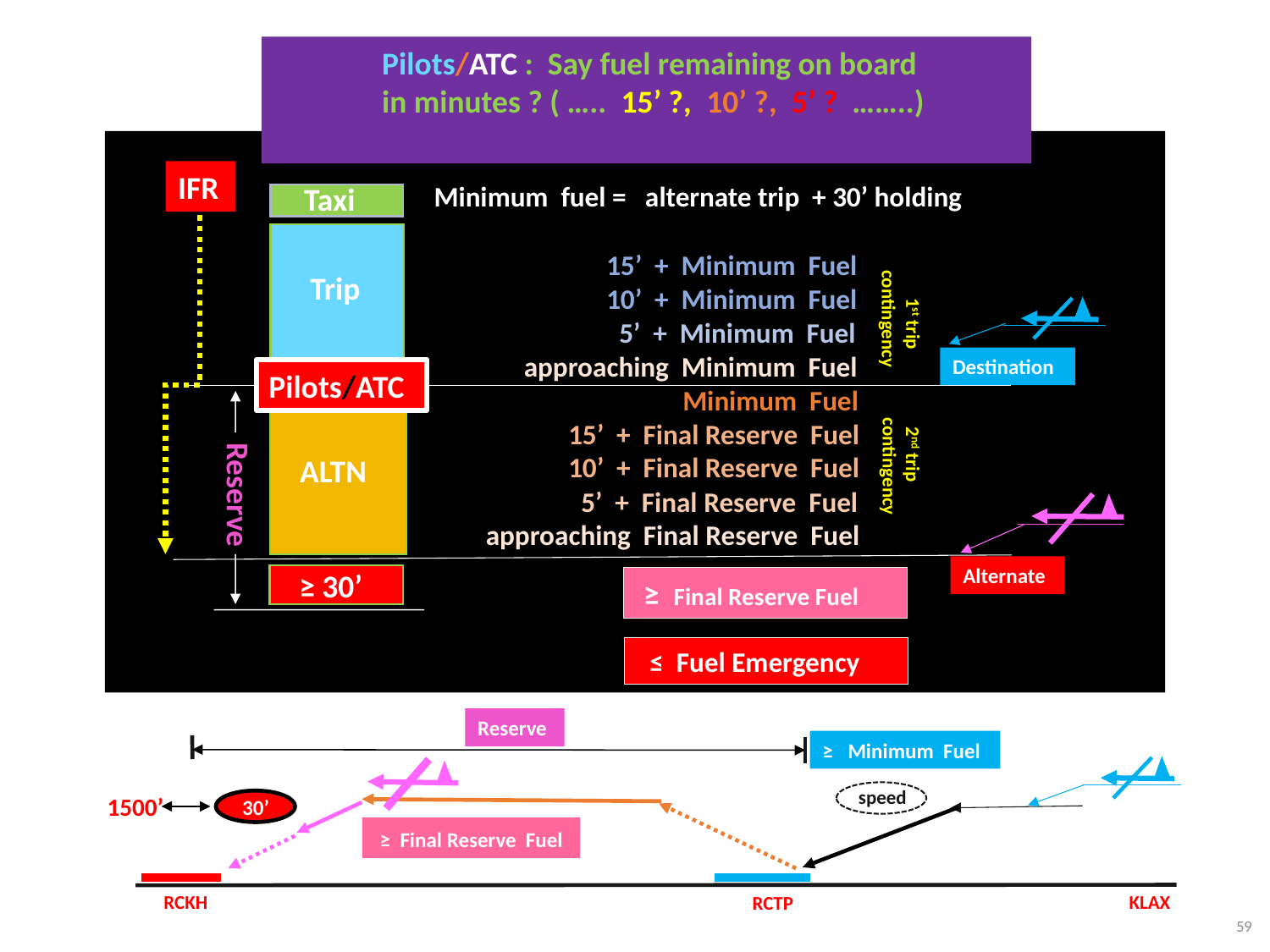

Pilots/ATC :  Say fuel remaining on board
               in minutes ? ( …..  15’ ?,  10’ ?,  5’ ?  ……..)

                                            Minimum  fuel =   alternate trip  + 30’ holding

                                                                             15’  +  Minimum  Fuel
                                                                             10’  +  Minimum  Fuel
                                                                               5’  +  Minimum  Fuel
                                                                approaching  Minimum  Fuel
                                                                                         Minimum  Fuel
                                                                       15’  +  Final Reserve  Fuel
                                                                       10’  +  Final Reserve  Fuel
                                                                         5’  +  Final Reserve  Fuel
                                                          approaching  Final Reserve  Fuel

IFR
Taxi

Trip
     1st trip
contingency

Destination
Pilots/ATC

  2nd trip
contingency
ALTN
Reserve

Alternate
≥ 30’

 ≥  Final Reserve Fuel

  ≤  Fuel Emergency
Reserve
≥   Minimum  Fuel

speed

 30’
1500’

 ≥  Final Reserve  Fuel
RCKH
KLAX
RCTP
59